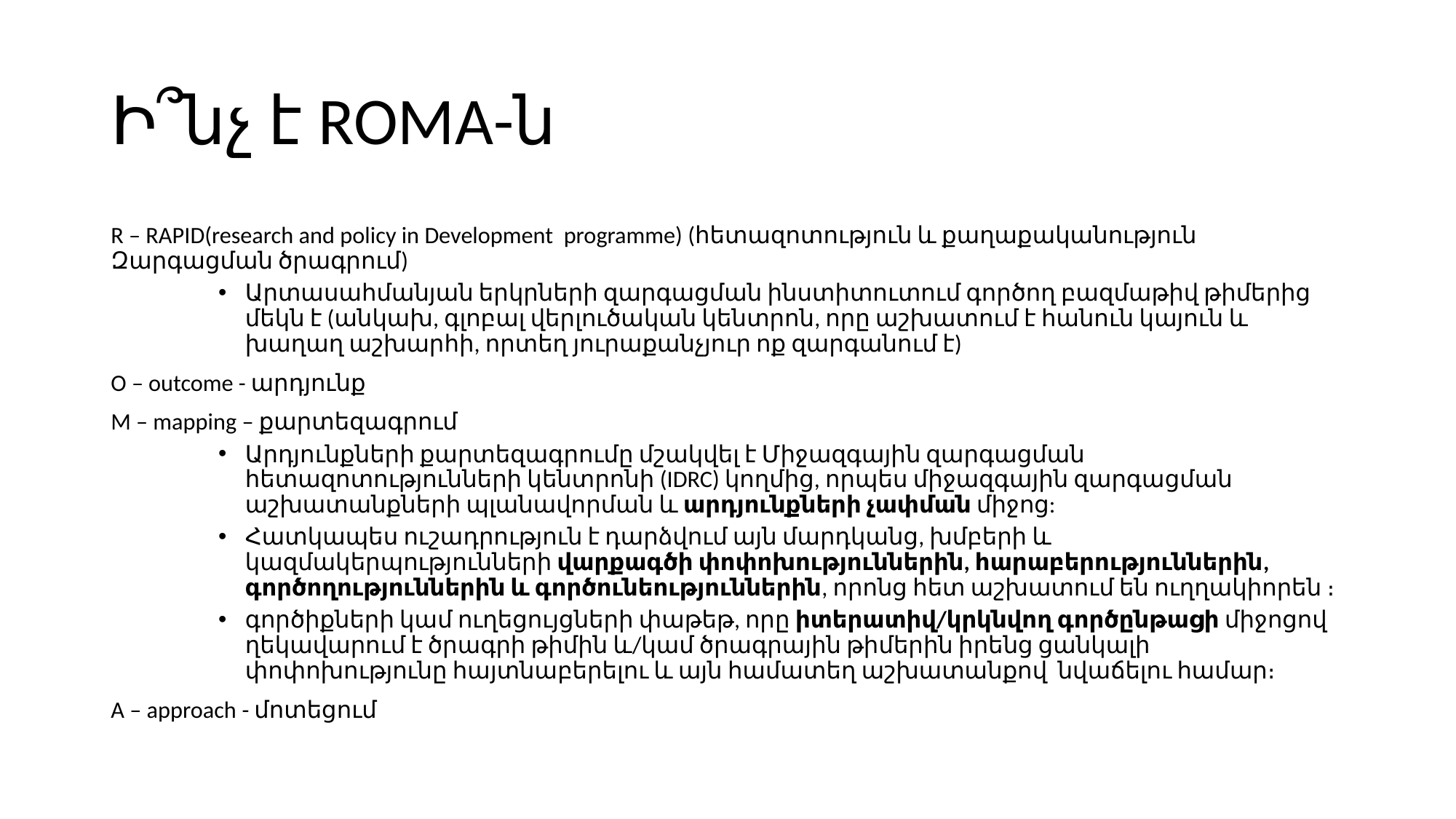

# Ի՞նչ է ROMA-ն
R – RAPID(research and policy in Development  programme) (հետազոտություն և քաղաքականություն Զարգացման ծրագրում)
Արտասահմանյան երկրների զարգացման ինստիտուտում գործող բազմաթիվ թիմերից մեկն է (անկախ, գլոբալ վերլուծական կենտրոն, որը աշխատում է հանուն կայուն և խաղաղ աշխարհի, որտեղ յուրաքանչյուր ոք զարգանում է)
O – outcome - արդյունք
M – mapping – քարտեզագրում
Արդյունքների քարտեզագրումը մշակվել է Միջազգային զարգացման հետազոտությունների կենտրոնի (IDRC) կողմից, որպես միջազգային զարգացման աշխատանքների պլանավորման և արդյունքների չափման միջոց:
Հատկապես ուշադրություն է դարձվում այն մարդկանց, խմբերի և կազմակերպությունների վարքագծի փոփոխություններին, հարաբերություններին, գործողություններին և գործունեություններին, որոնց հետ աշխատում են ուղղակիորեն ։
գործիքների կամ ուղեցույցների փաթեթ, որը իտերատիվ/կրկնվող գործընթացի միջոցով ղեկավարում է ծրագրի թիմին և/կամ ծրագրային թիմերին իրենց ցանկալի փոփոխությունը հայտնաբերելու և այն համատեղ աշխատանքով  նվաճելու համար։
A – approach - մոտեցում